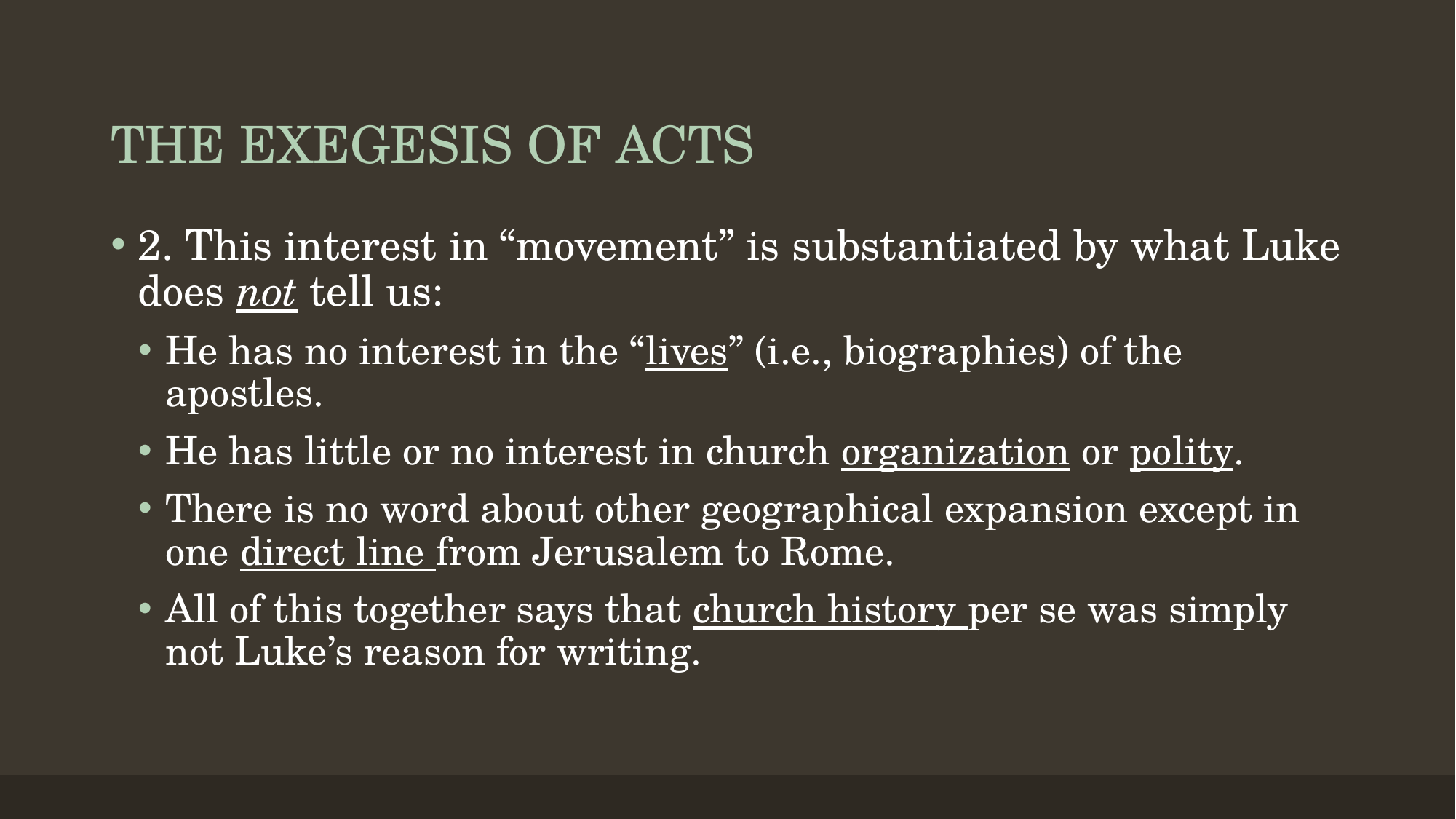

# THE EXEGESIS OF ACTS
2. This interest in “movement” is substantiated by what Luke does not tell us:
He has no interest in the “lives” (i.e., biographies) of the apostles.
He has little or no interest in church organization or polity.
There is no word about other geographical expansion except in one direct line from Jerusalem to Rome.
All of this together says that church history per se was simply not Luke’s reason for writing.